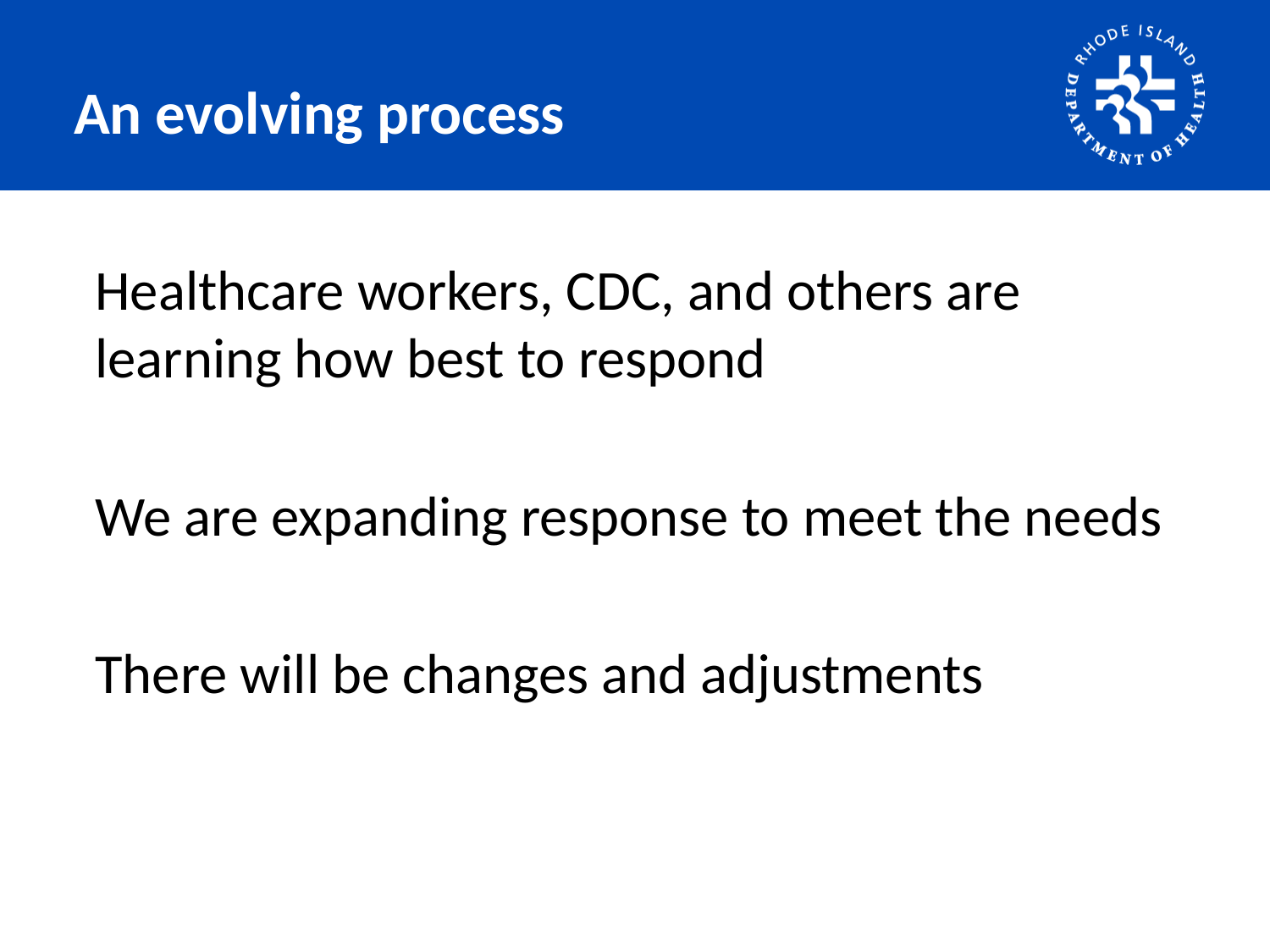

# An evolving process
Healthcare workers, CDC, and others are learning how best to respond

We are expanding response to meet the needs

There will be changes and adjustments